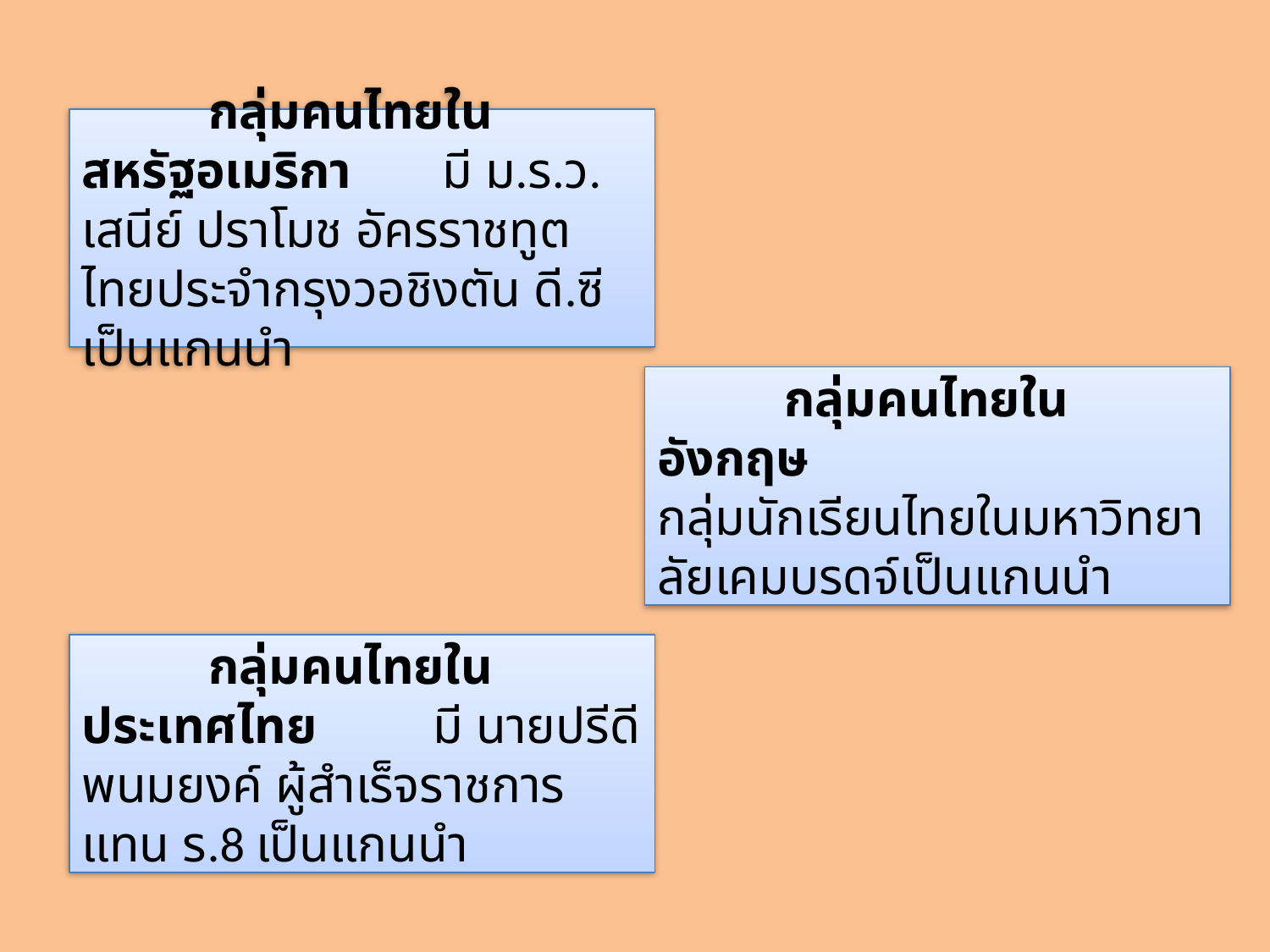

กลุ่มคนไทยในสหรัฐอเมริกา       มี ม.ร.ว. เสนีย์ ปราโมช อัครราชทูตไทยประจำกรุงวอชิงตัน ดี.ซี เป็นแกนนำ
	กลุ่มคนไทยในอังกฤษ
กลุ่มนักเรียนไทยในมหาวิทยาลัยเคมบรดจ์เป็นแกนนำ
	กลุ่มคนไทยในประเทศไทย         มี นายปรีดี พนมยงค์ ผู้สำเร็จราชการแทน ร.8 เป็นแกนนำ